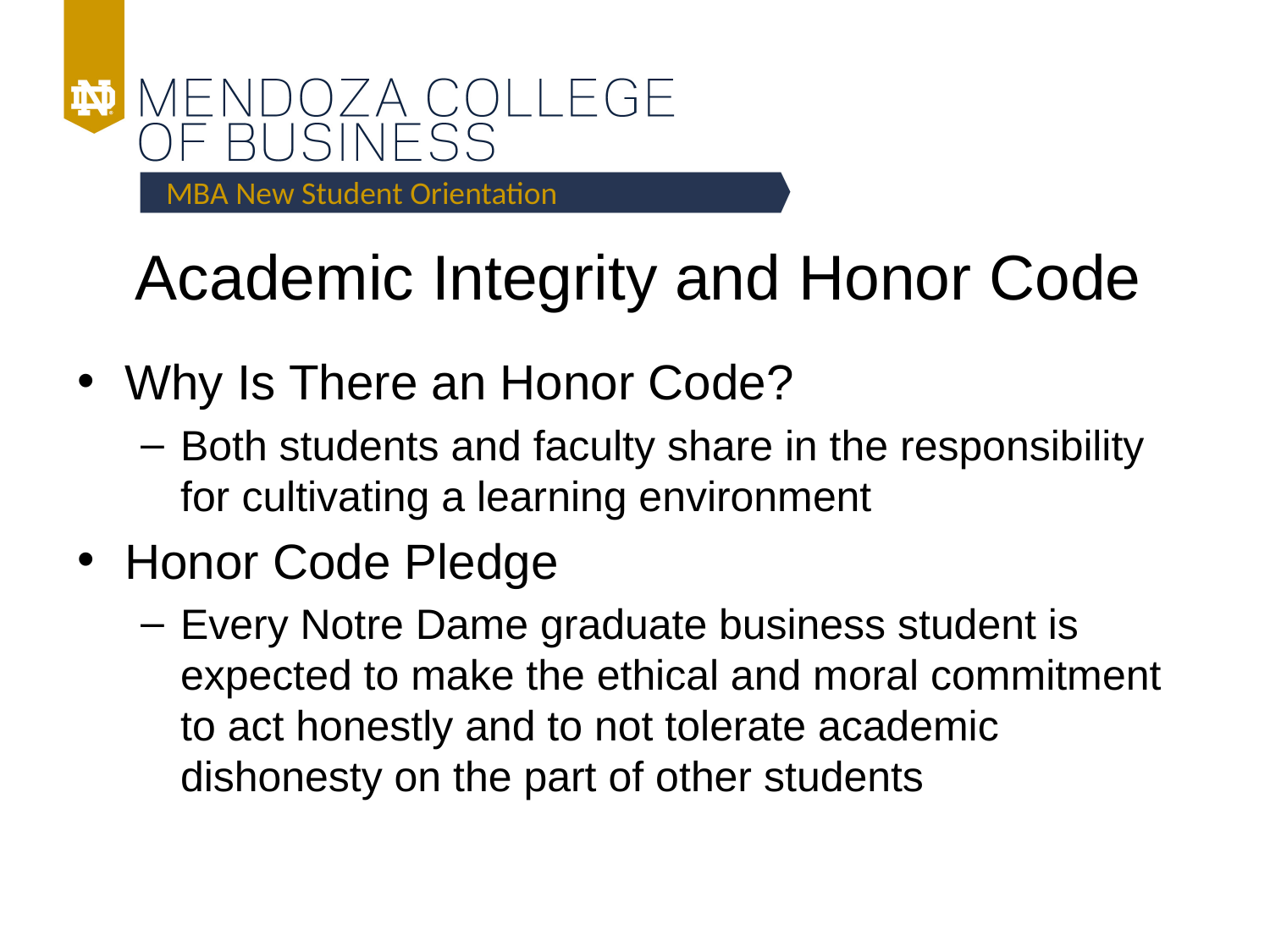

MBA New Student Orientation
# Academic Integrity and Honor Code
Why Is There an Honor Code?
Both students and faculty share in the responsibility for cultivating a learning environment
Honor Code Pledge
Every Notre Dame graduate business student is expected to make the ethical and moral commitment to act honestly and to not tolerate academic dishonesty on the part of other students